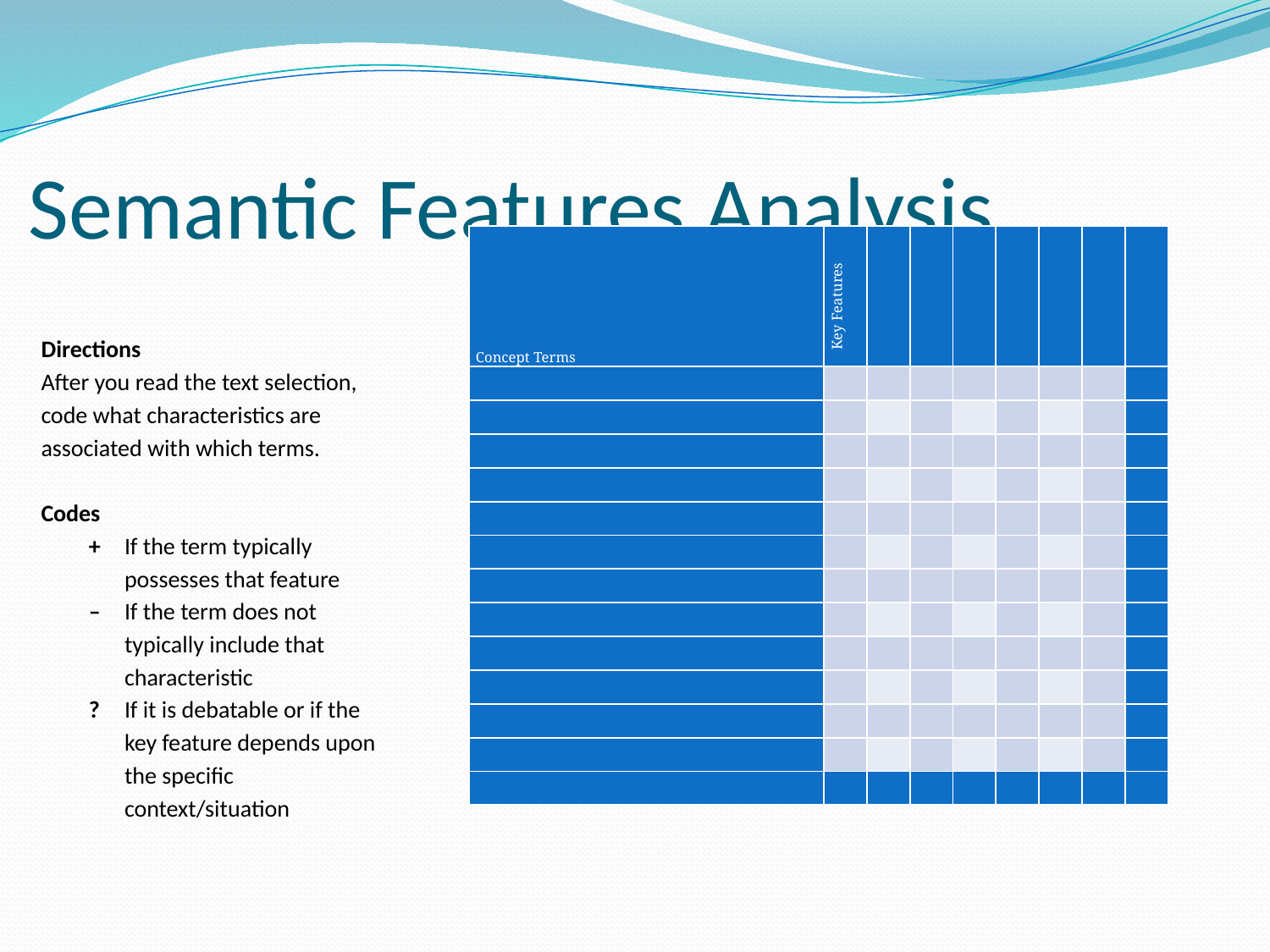

# Semantic Features Analysis
| Concept Terms | Key Features |  |  |  |  |  |  |  |
| --- | --- | --- | --- | --- | --- | --- | --- | --- |
|  |  |  |  |  |  |  |  |  |
|  |  |  |  |  |  |  |  |  |
|  |  |  |  |  |  |  |  |  |
|  |  |  |  |  |  |  |  |  |
|  |  |  |  |  |  |  |  |  |
|  |  |  |  |  |  |  |  |  |
|  |  |  |  |  |  |  |  |  |
|  |  |  |  |  |  |  |  |  |
|  |  |  |  |  |  |  |  |  |
|  |  |  |  |  |  |  |  |  |
|  |  |  |  |  |  |  |  |  |
|  |  |  |  |  |  |  |  |  |
|  |  |  |  |  |  |  |  |  |
Directions
After you read the text selection, code what characteristics are associated with which terms.

Codes
+	If the term typically possesses that feature
–	If the term does not typically include that characteristic
?	If it is debatable or if the key feature depends upon the specific context/situation